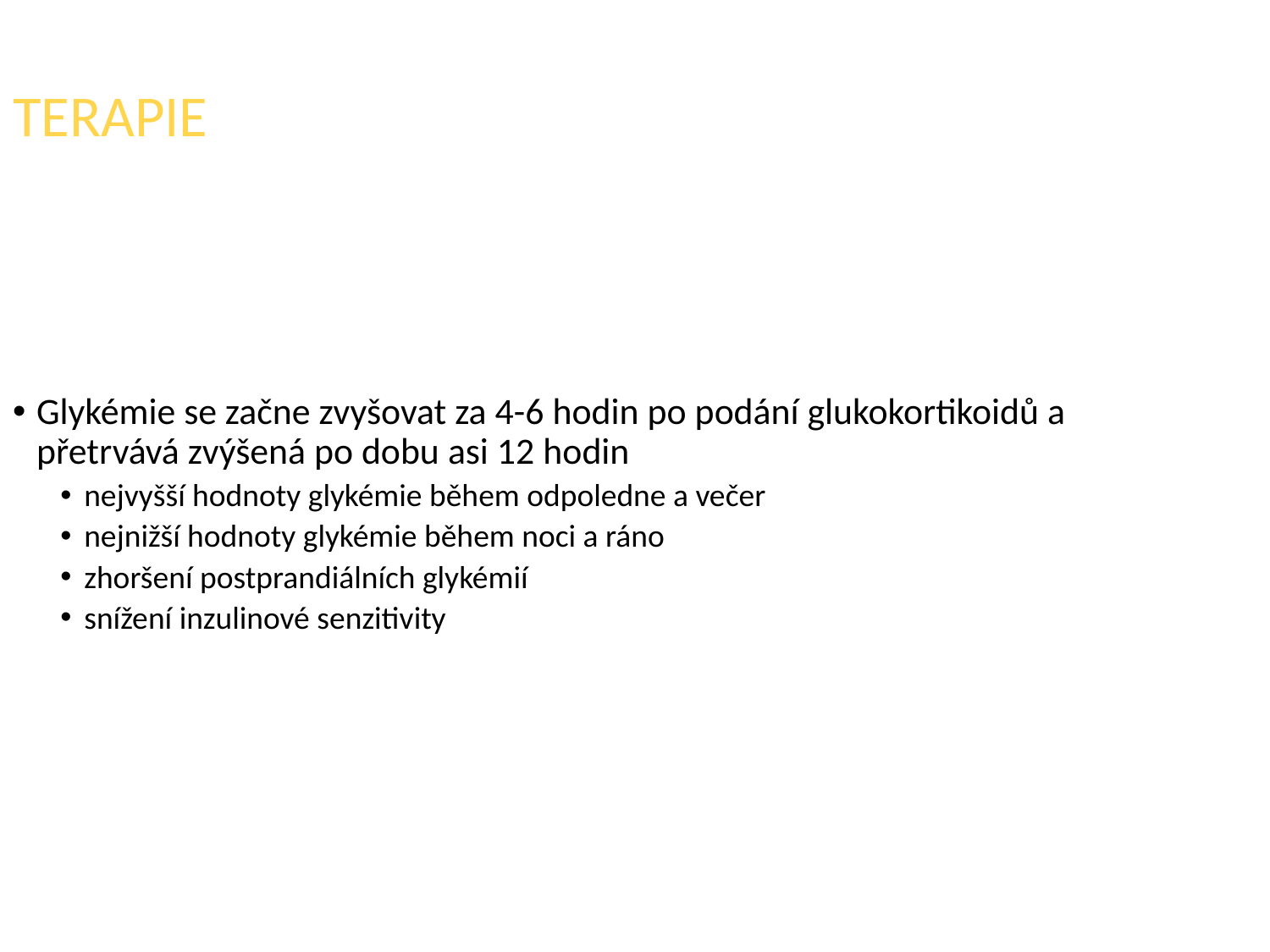

TERAPIE

Glykémie se začne zvyšovat za 4-6 hodin po podání glukokortikoidů a přetrvává zvýšená po dobu asi 12 hodin
nejvyšší hodnoty glykémie během odpoledne a večer
nejnižší hodnoty glykémie během noci a ráno
zhoršení postprandiálních glykémií
snížení inzulinové senzitivity